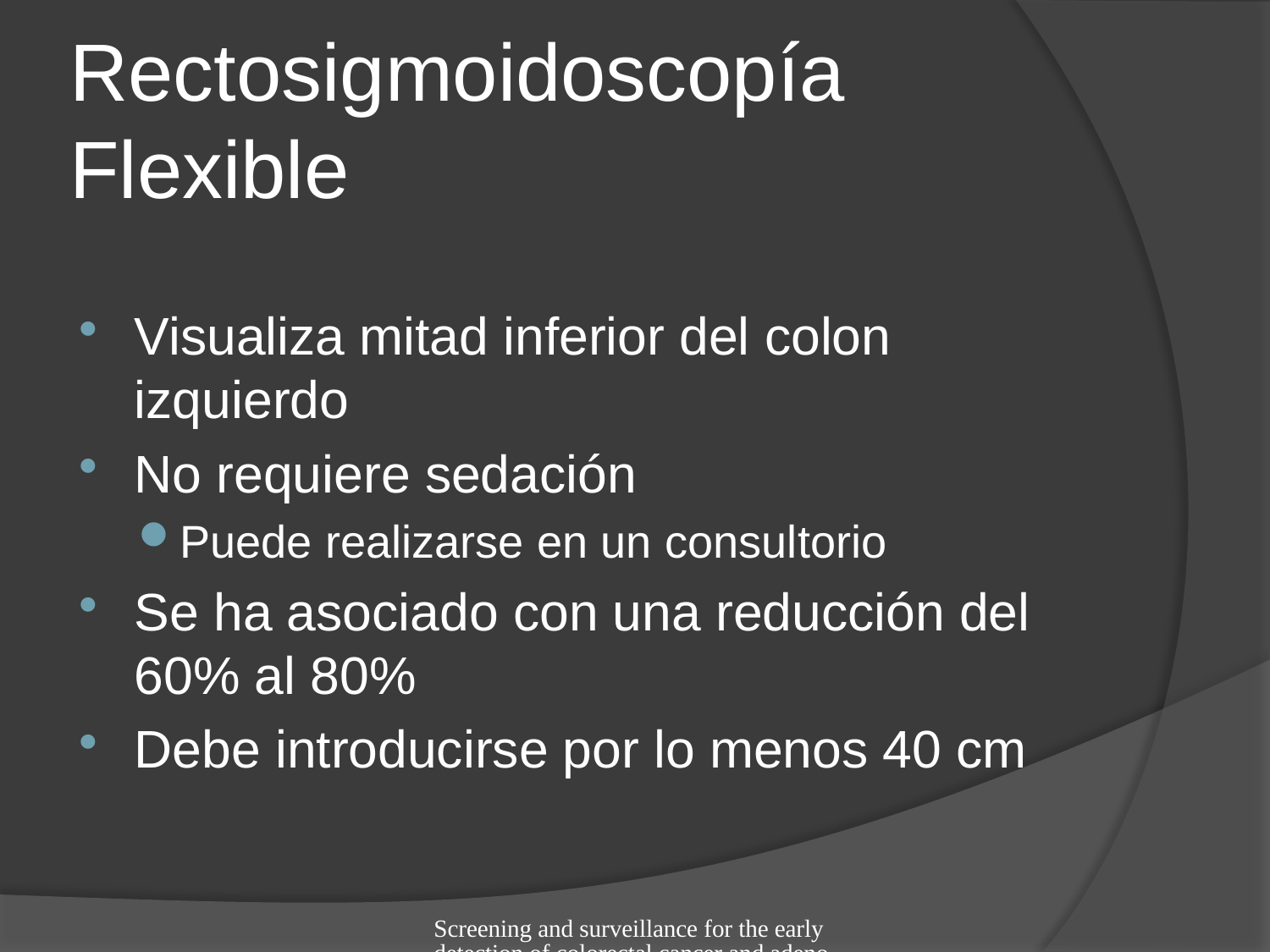

# Rectosigmoidoscopía Flexible

Visualiza mitad inferior del colon izquierdo
No requiere sedación
Puede realizarse en un consultorio
Se ha asociado con una reducción del 60% al 80%
Debe introducirse por lo menos 40 cm
Screening and surveillance for the early detection of colorectal cancer and adenomatous polyps, 2008; CA Cancer J Clin 2008; 58:00-00